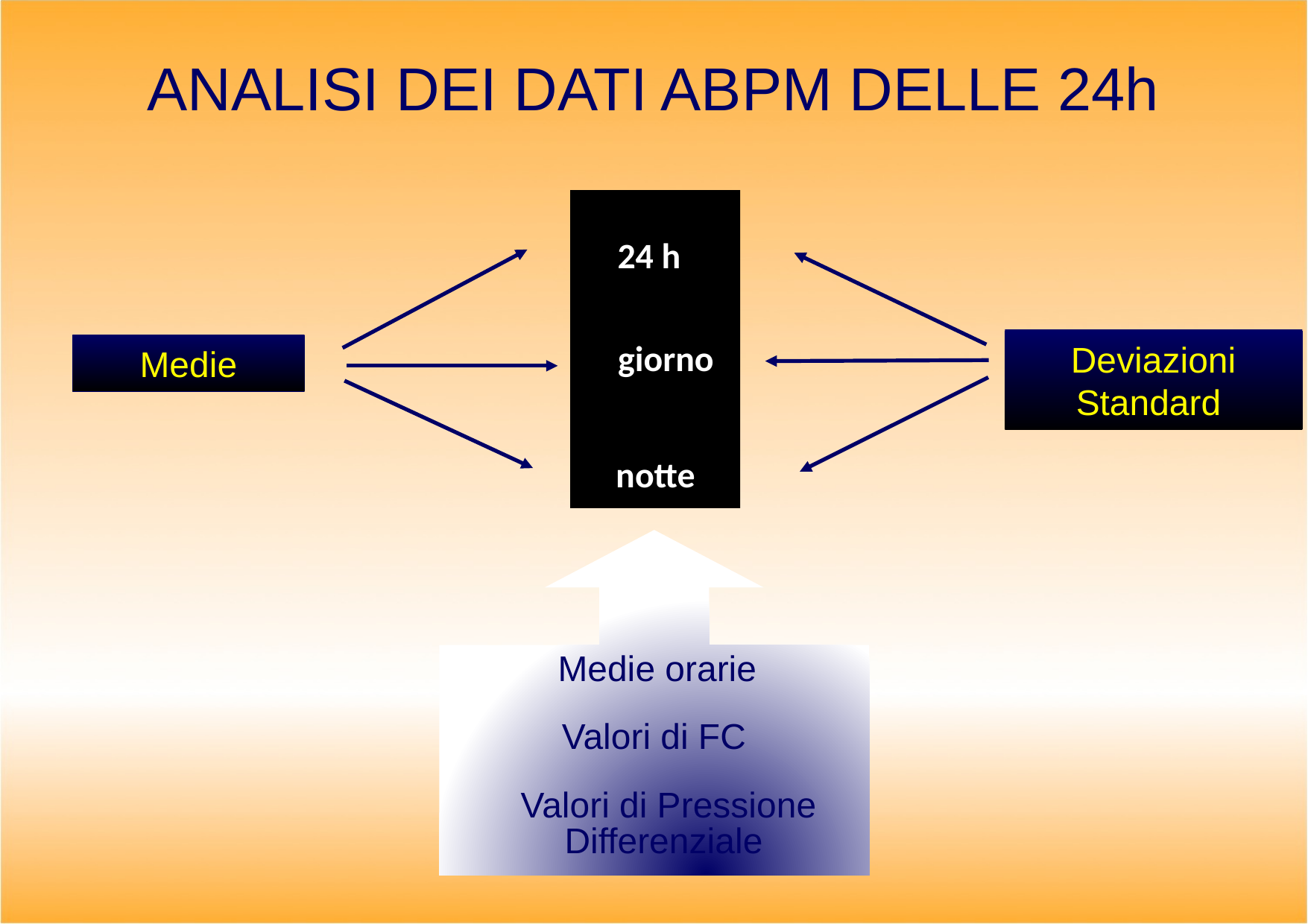

ANALISI DEI DATI ABPM DELLE 24h

24 h

Deviazioni
Standard

Medie
giorno

notte

Medie orarie
Valori di FC
 Valori di Pressione Differenziale